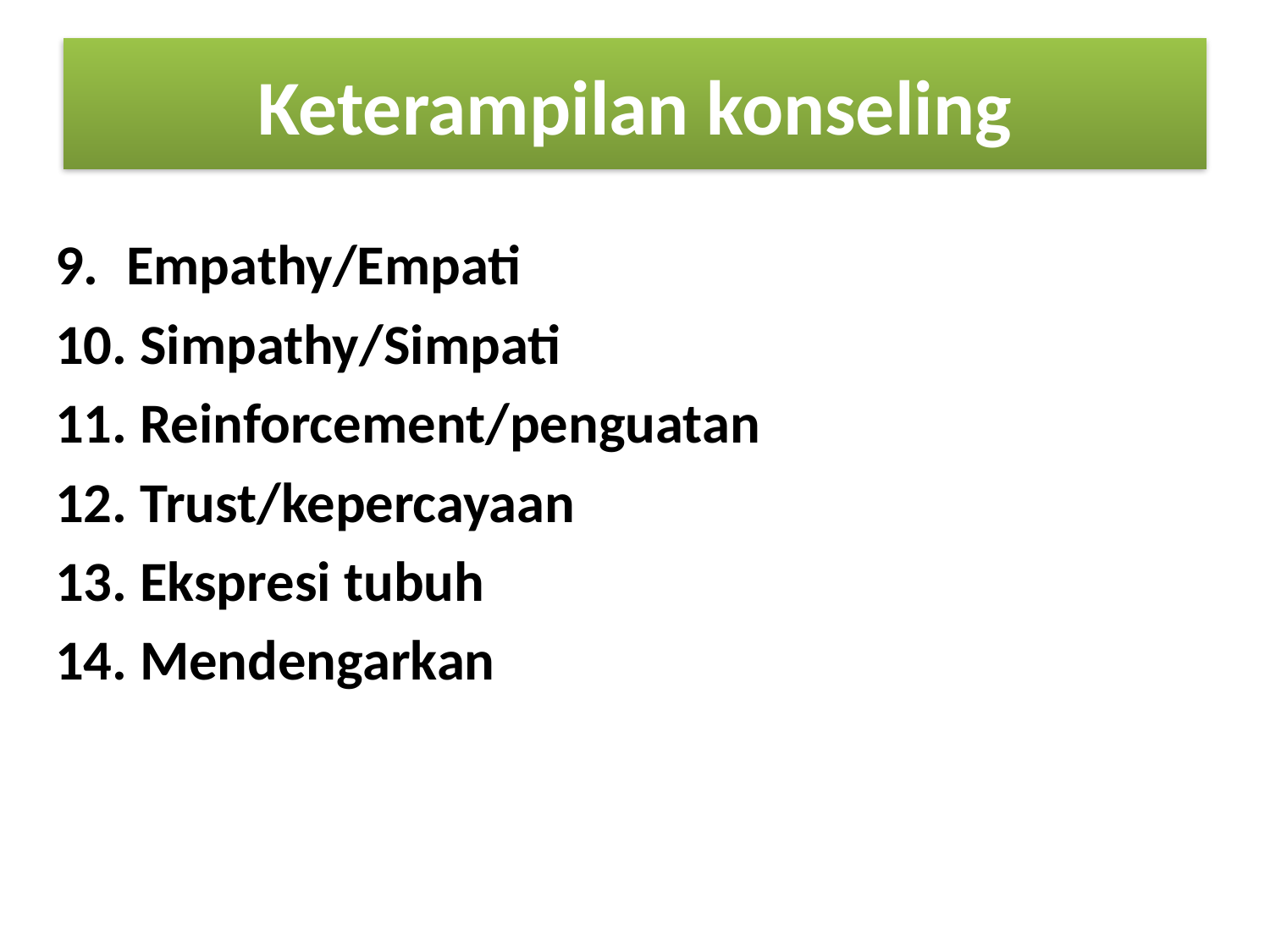

# Keterampilan konseling
Empathy/Empati
 Simpathy/Simpati
 Reinforcement/penguatan
 Trust/kepercayaan
 Ekspresi tubuh
 Mendengarkan